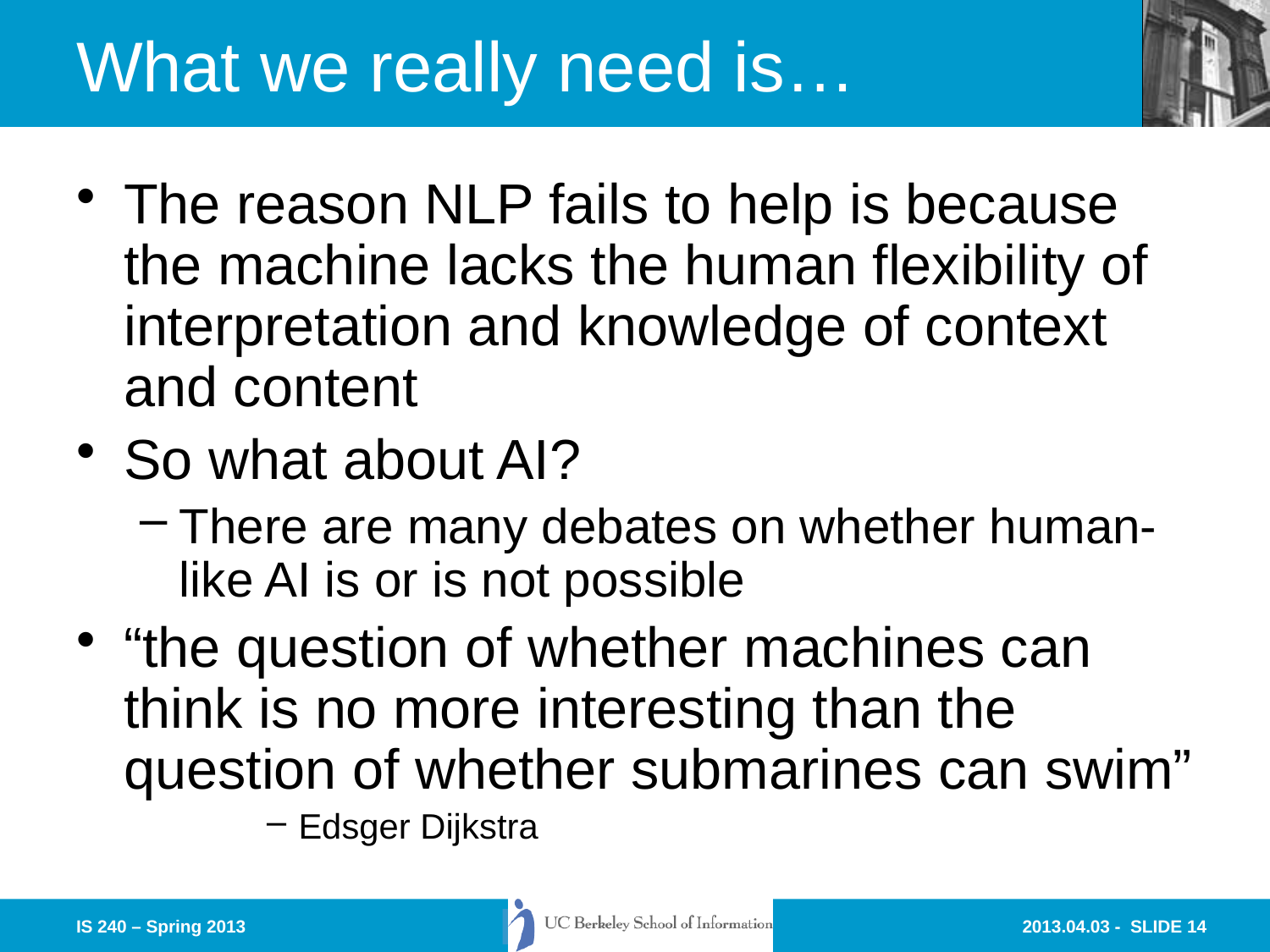

# What we really need is…
The reason NLP fails to help is because the machine lacks the human flexibility of interpretation and knowledge of context and content
So what about AI?
There are many debates on whether human-like AI is or is not possible
“the question of whether machines can think is no more interesting than the question of whether submarines can swim”
Edsger Dijkstra
IS 240 – Spring 2013